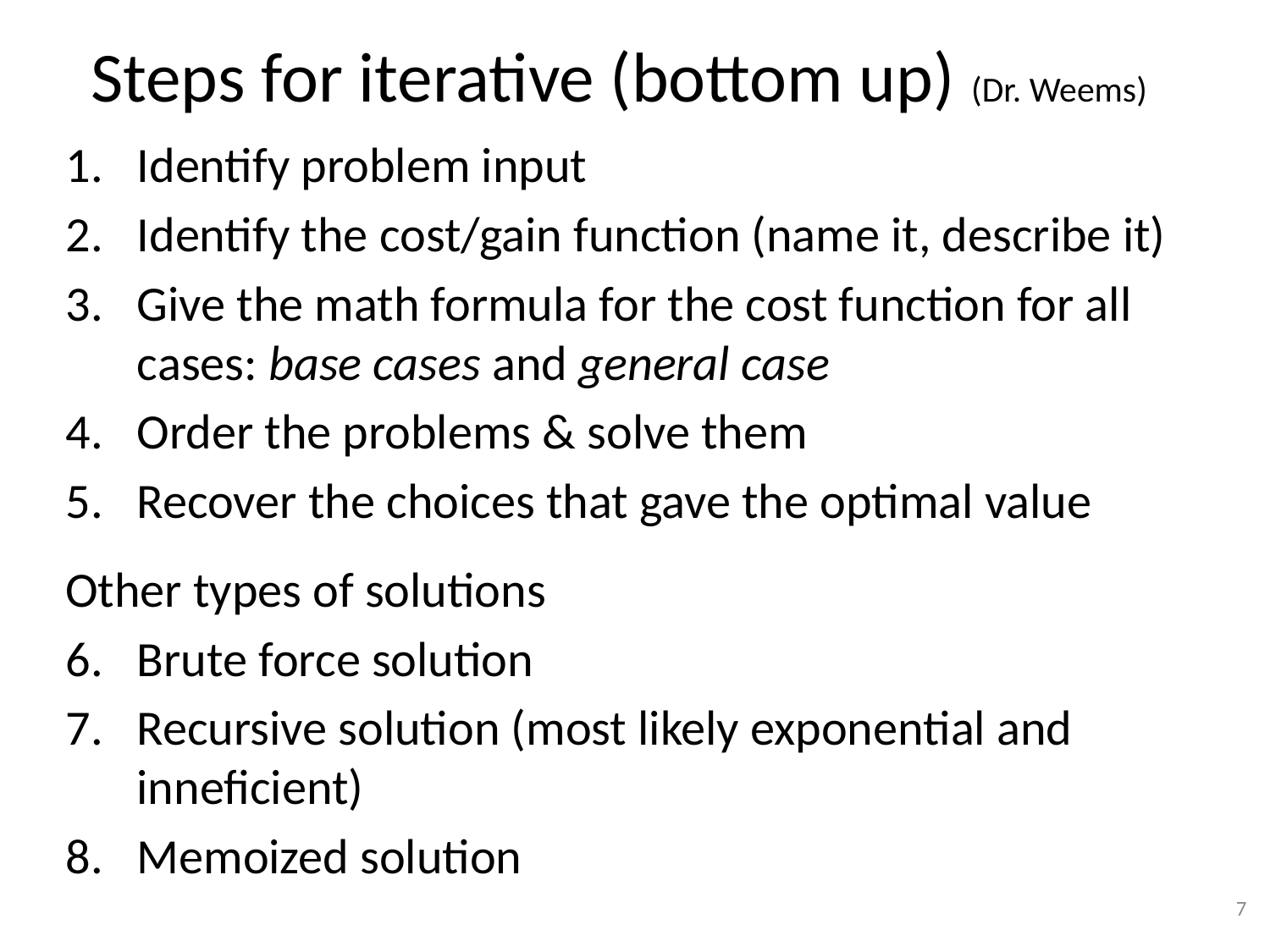

# Steps for iterative (bottom up) (Dr. Weems)
Identify problem input
Identify the cost/gain function (name it, describe it)
Give the math formula for the cost function for all cases: base cases and general case
Order the problems & solve them
Recover the choices that gave the optimal value

Other types of solutions
Brute force solution
Recursive solution (most likely exponential and inneficient)
Memoized solution
7